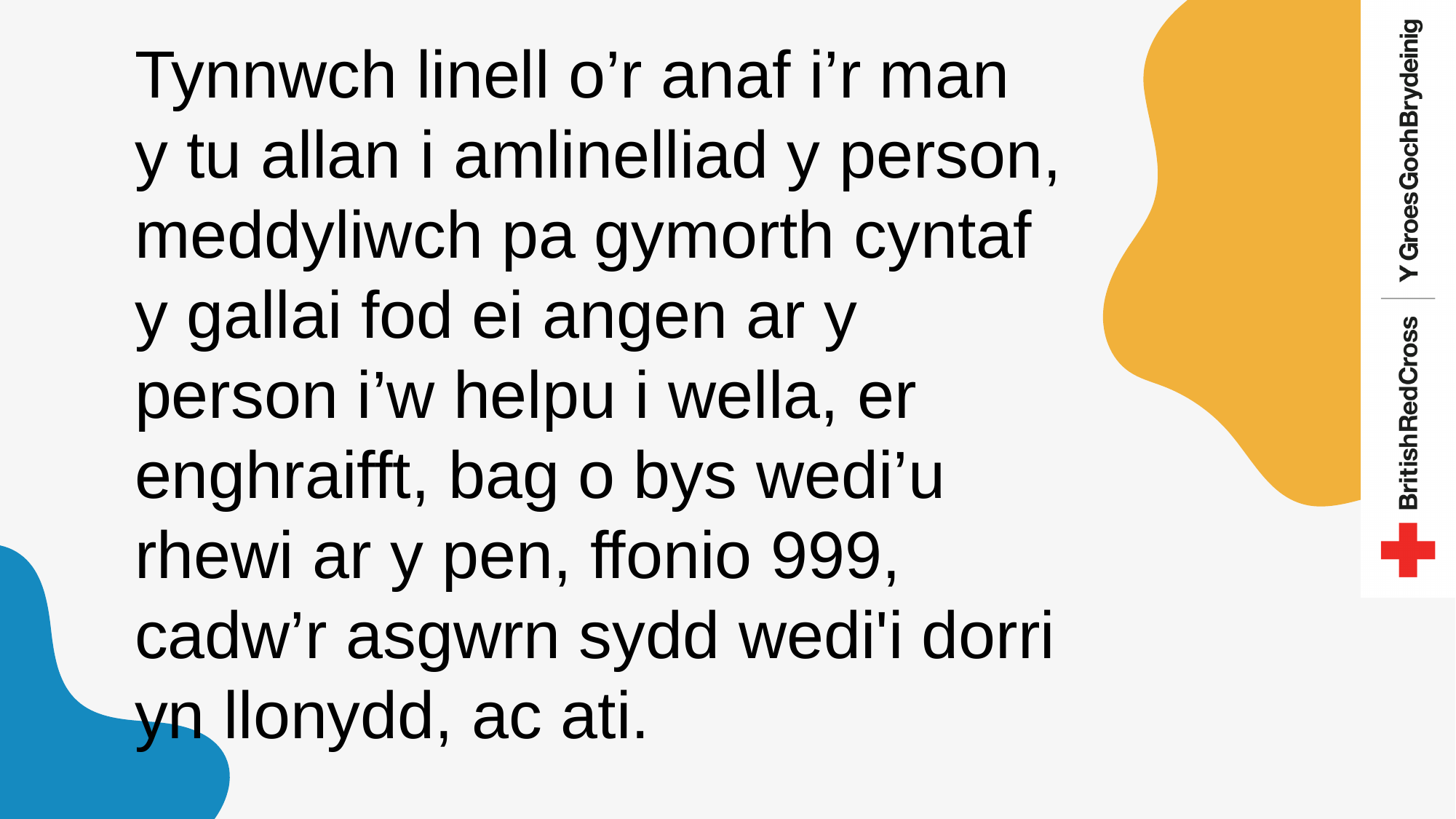

Tynnwch linell o’r anaf i’r man
y tu allan i amlinelliad y person, meddyliwch pa gymorth cyntaf y gallai fod ei angen ar y person i’w helpu i wella, er enghraifft, bag o bys wedi’u rhewi ar y pen, ffonio 999, cadw’r asgwrn sydd wedi'i dorri yn llonydd, ac ati.